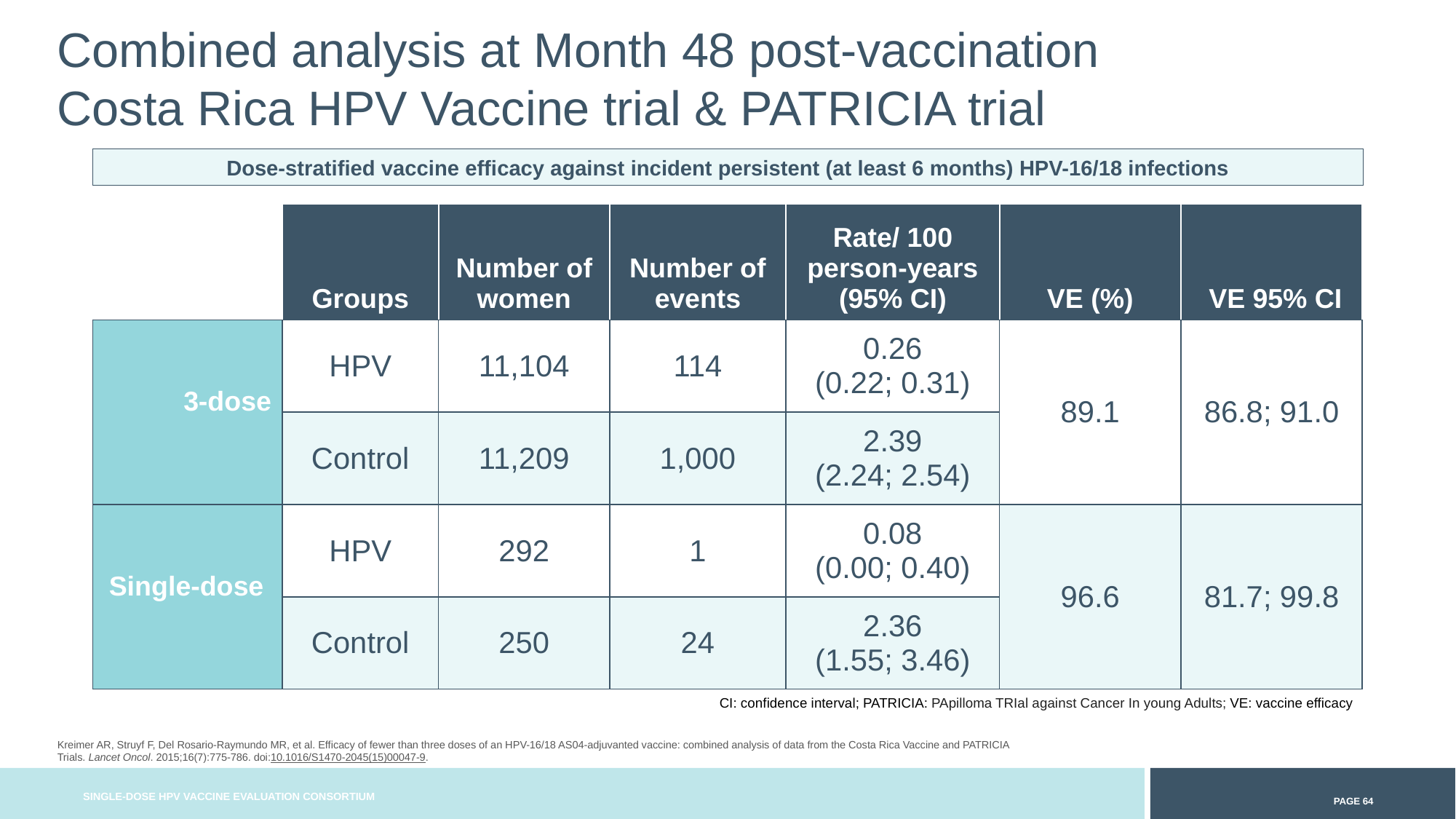

Combined analysis at Month 48 post-vaccination
Costa Rica HPV Vaccine trial & PATRICIA trial
Dose-stratified vaccine efficacy against incident persistent (at least 6 months) HPV-16/18 infections
|  | Groups | Number of women | Number of events | Rate/ 100 person-years (95% CI) | VE (%) | VE 95% CI |
| --- | --- | --- | --- | --- | --- | --- |
| 3-dose | HPV | 11,104 | 114 | 0.26 (0.22; 0.31) | 89.1 | 86.8; 91.0 |
|  | Control | 11,209 | 1,000 | 2.39 (2.24; 2.54) |  |  |
| Single-dose | HPV | 292 | 1 | 0.08 (0.00; 0.40) | 96.6 | 81.7; 99.8 |
|  | Control | 250 | 24 | 2.36 (1.55; 3.46) |  |  |
CI: confidence interval; PATRICIA: PApilloma TRIal against Cancer In young Adults; VE: vaccine efficacy
Kreimer AR, Struyf F, Del Rosario-Raymundo MR, et al. Efficacy of fewer than three doses of an HPV-16/18 AS04-adjuvanted vaccine: combined analysis of data from the Costa Rica Vaccine and PATRICIA Trials. Lancet Oncol. 2015;16(7):775-786. doi:10.1016/S1470-2045(15)00047-9.